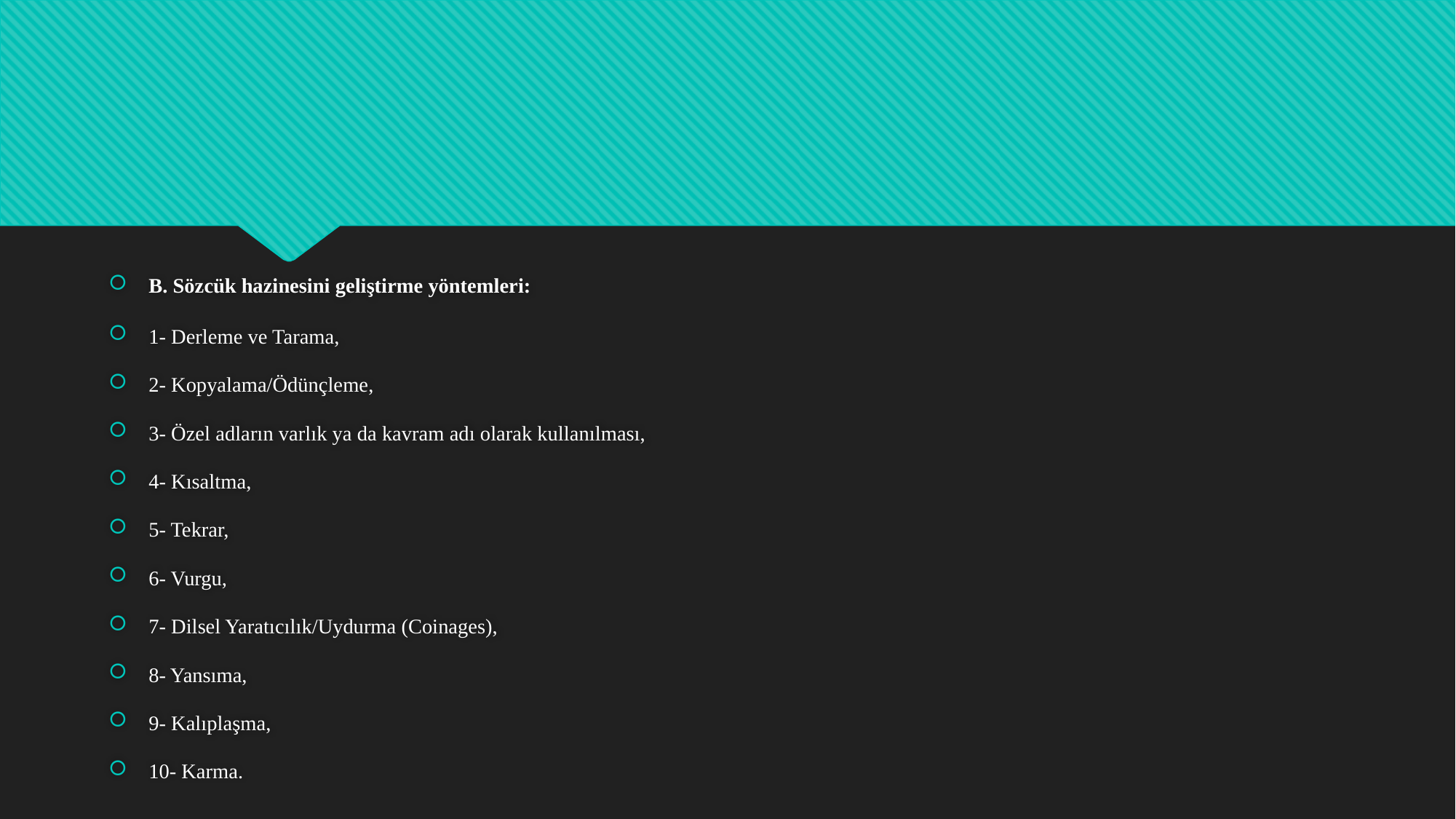

B. Sözcük hazinesini geliştirme yöntemleri:
1- Derleme ve Tarama,
2- Kopyalama/Ödünçleme,
3- Özel adların varlık ya da kavram adı olarak kullanılması,
4- Kısaltma,
5- Tekrar,
6- Vurgu,
7- Dilsel Yaratıcılık/Uydurma (Coinages),
8- Yansıma,
9- Kalıplaşma,
10- Karma.